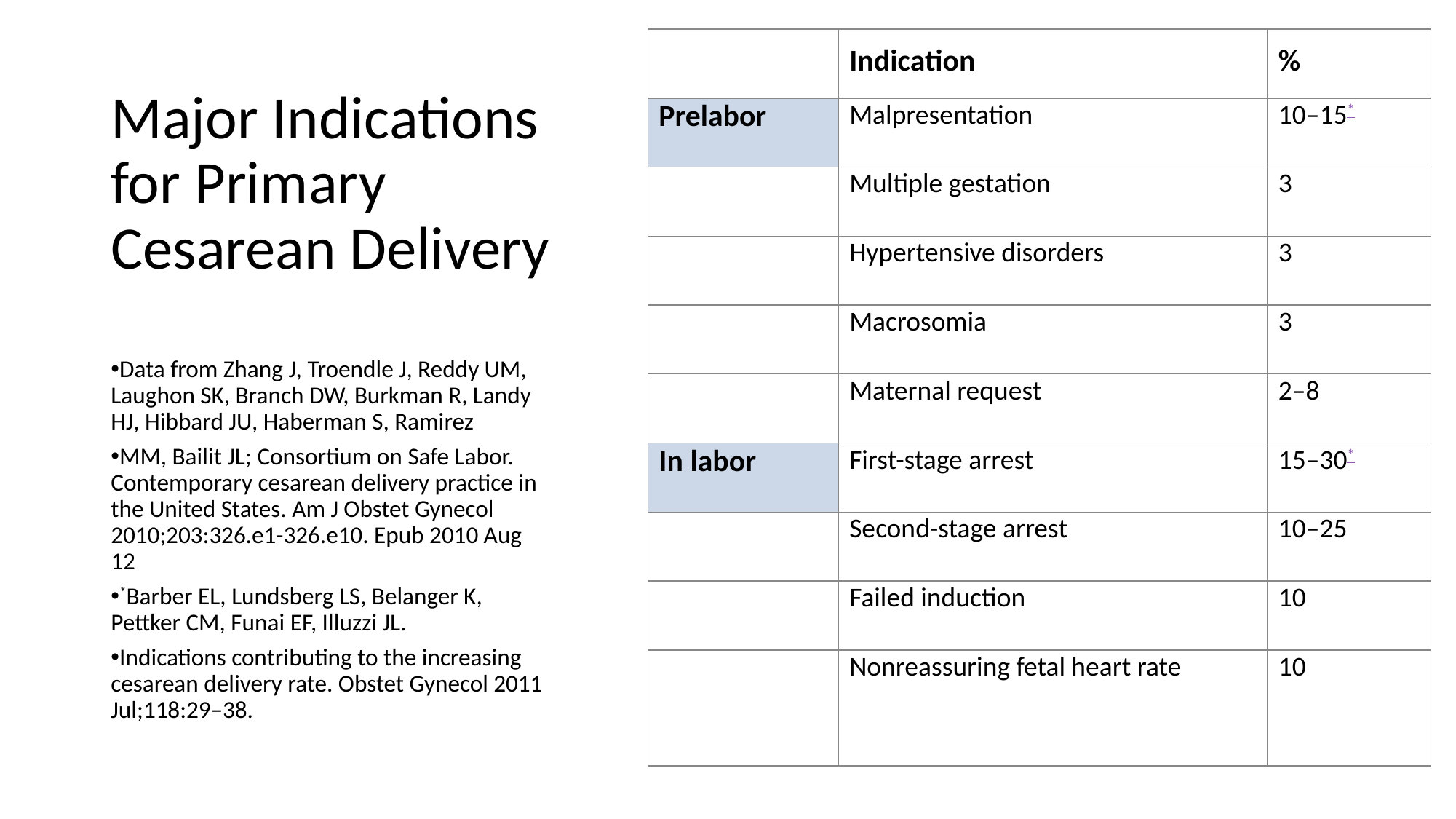

|  | Indication | % |
| --- | --- | --- |
| Prelabor | Malpresentation | 10–15\* |
|  | Multiple gestation | 3 |
|  | Hypertensive disorders | 3 |
|  | Macrosomia | 3 |
|  | Maternal request | 2–8 |
| In labor | First-stage arrest | 15–30\* |
|  | Second-stage arrest | 10–25 |
|  | Failed induction | 10 |
|  | Nonreassuring fetal heart rate | 10 |
Major Indications for Primary Cesarean Delivery

Data from Zhang J, Troendle J, Reddy UM, Laughon SK, Branch DW, Burkman R, Landy HJ, Hibbard JU, Haberman S, Ramirez
MM, Bailit JL; Consortium on Safe Labor. Contemporary cesarean delivery practice in the United States. Am J Obstet Gynecol 2010;203:326.e1-326.e10. Epub 2010 Aug 12
*Barber EL, Lundsberg LS, Belanger K, Pettker CM, Funai EF, Illuzzi JL.
Indications contributing to the increasing cesarean delivery rate. Obstet Gynecol 2011 Jul;118:29–38.